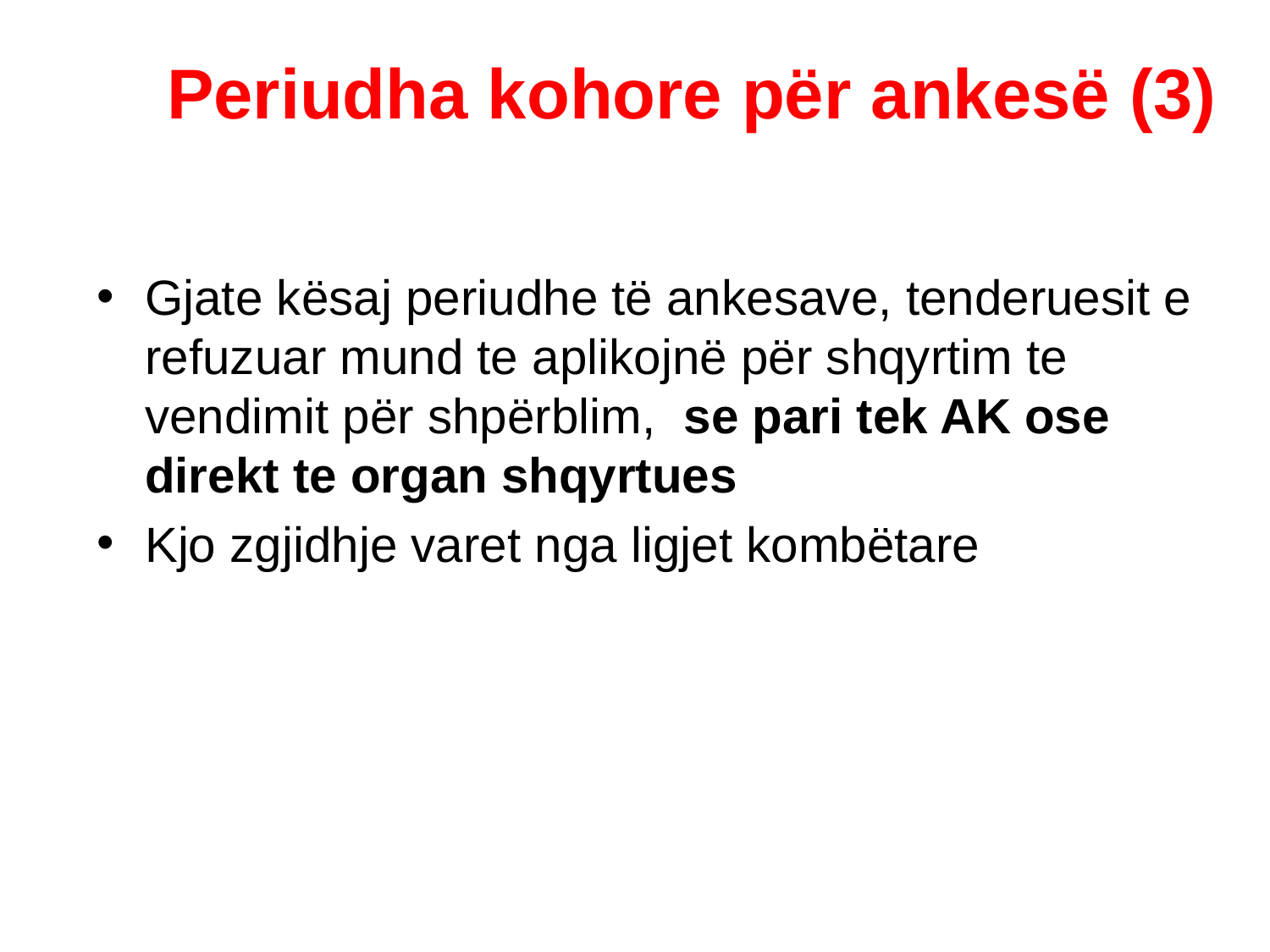

# Periudha kohore për ankesë (3)

Gjate kësaj periudhe të ankesave, tenderuesit e refuzuar mund te aplikojnë për shqyrtim te vendimit për shpërblim,  se pari tek AK ose direkt te organ shqyrtues
Kjo zgjidhje varet nga ligjet kombëtare